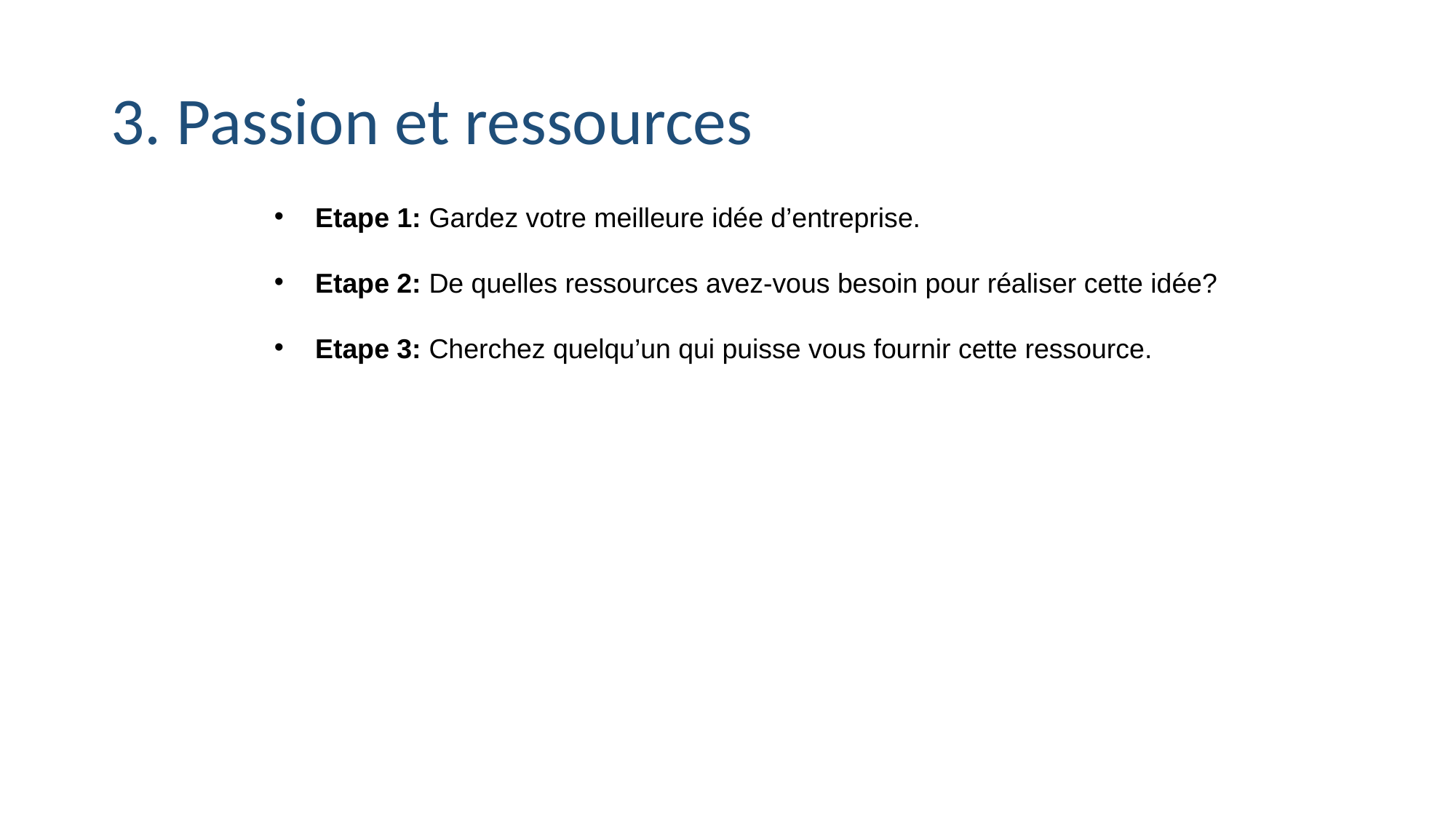

# 3. Passion et ressources
Etape 1: Gardez votre meilleure idée d’entreprise.

Etape 2: De quelles ressources avez-vous besoin pour réaliser cette idée?

Etape 3: Cherchez quelqu’un qui puisse vous fournir cette ressource.